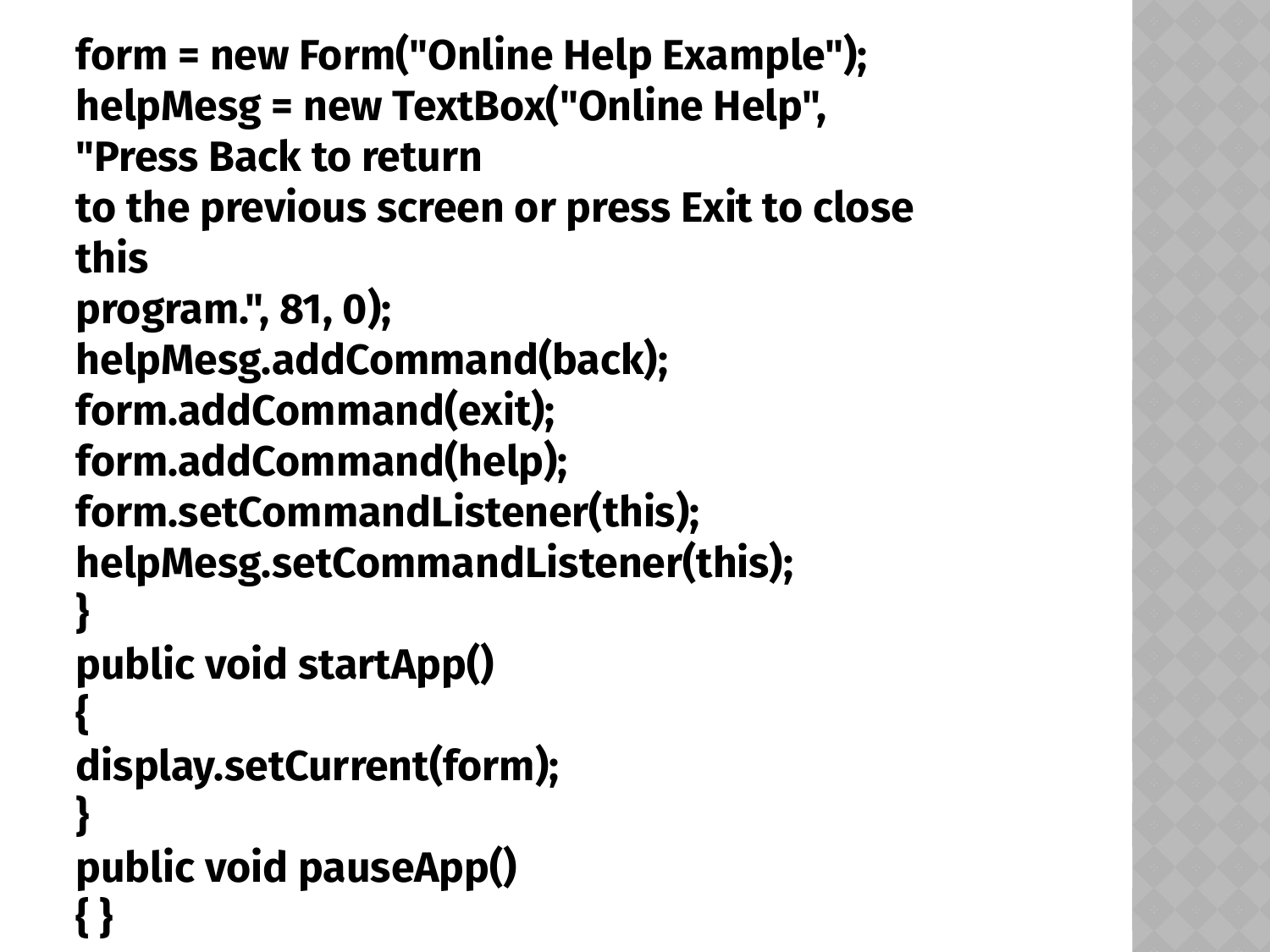

form = new Form("Online Help Example");
helpMesg = new TextBox("Online Help", "Press Back to return
to the previous screen or press Exit to close this
program.", 81, 0);
helpMesg.addCommand(back);
form.addCommand(exit);
form.addCommand(help);
form.setCommandListener(this);
helpMesg.setCommandListener(this);
}
public void startApp()
{
display.setCurrent(form);
}
public void pauseApp()
{ }